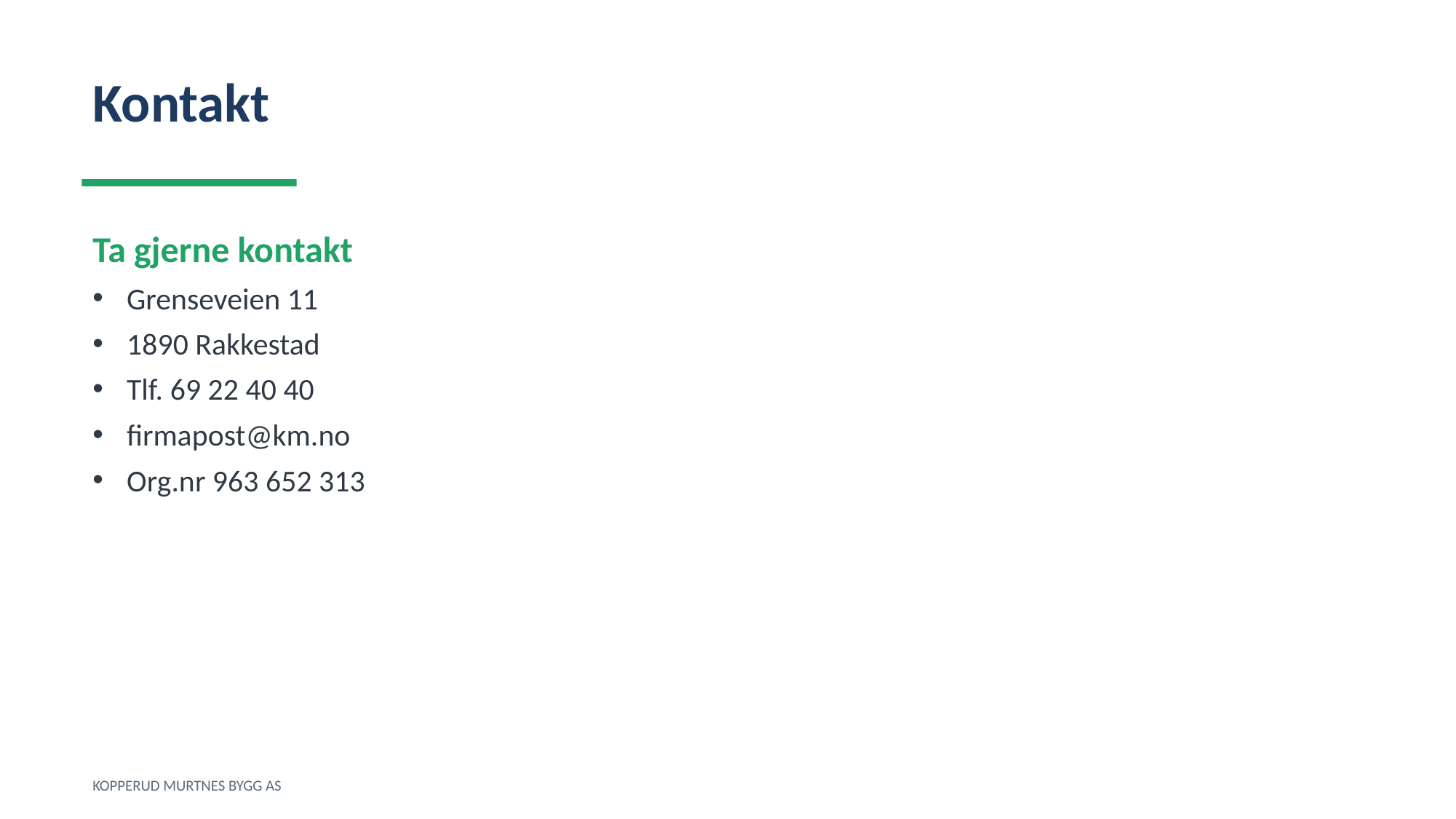

Kontakt

Ta gjerne kontakt
Grenseveien 11
1890 Rakkestad
Tlf. 69 22 40 40
firmapost@km.no
Org.nr 963 652 313
KOPPERUD MURTNES BYGG AS